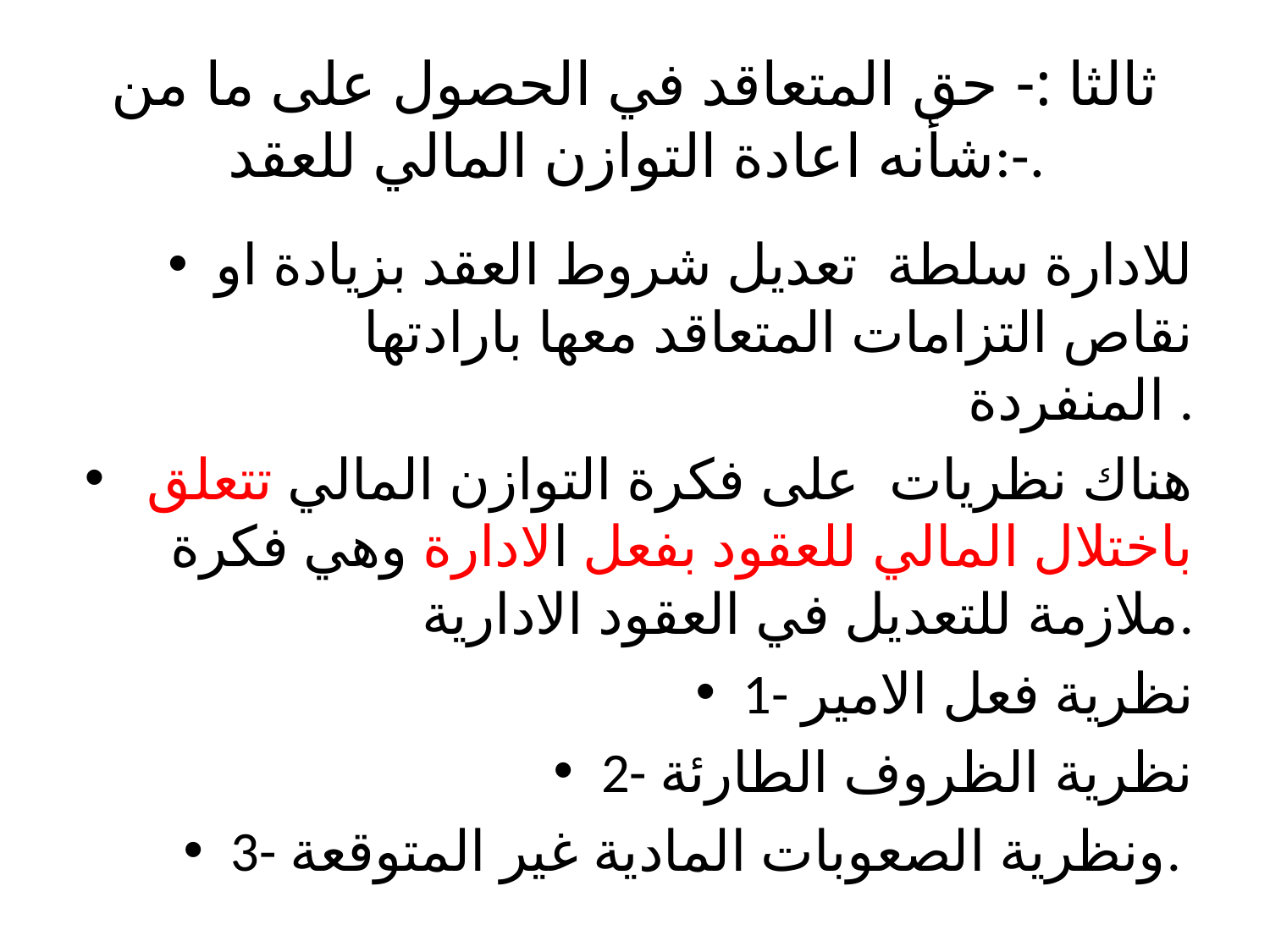

# ثالثا :- حق المتعاقد في الحصول على ما من شأنه اعادة التوازن المالي للعقد:-.
للادارة سلطة  تعديل شروط العقد بزيادة او نقاص التزامات المتعاقد معها بارادتها المنفردة .
 هناك نظريات  على فكرة التوازن المالي تتعلق باختلال المالي للعقود بفعل الادارة وهي فكرة ملازمة للتعديل في العقود الادارية.
1- نظرية فعل الامير
2- نظرية الظروف الطارئة
3- ونظرية الصعوبات المادية غير المتوقعة.